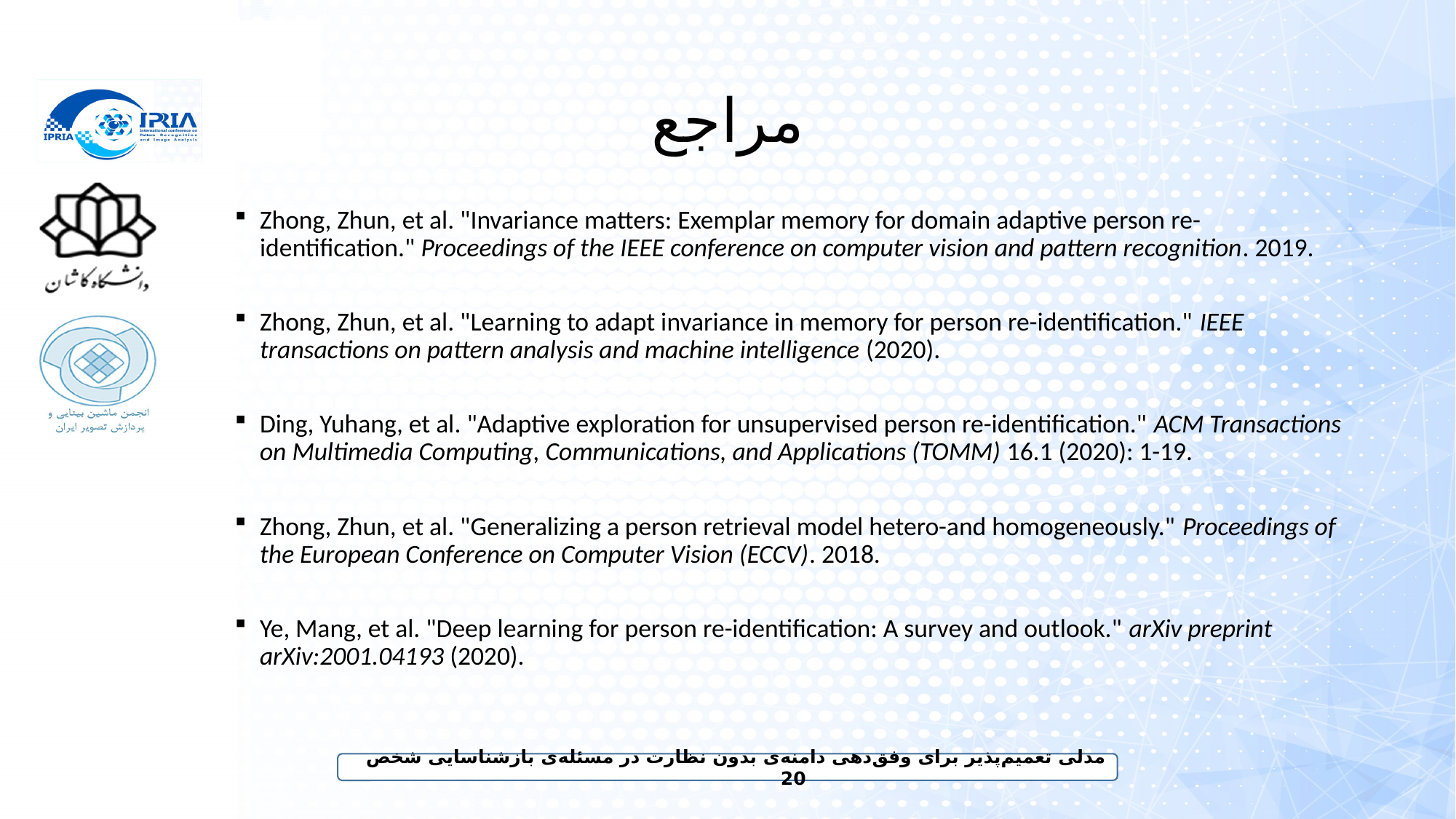

# مراجع
Zhong, Zhun, et al. "Invariance matters: Exemplar memory for domain adaptive person re-identification." Proceedings of the IEEE conference on computer vision and pattern recognition. 2019.

Zhong, Zhun, et al. "Learning to adapt invariance in memory for person re-identification." IEEE transactions on pattern analysis and machine intelligence (2020).

Ding, Yuhang, et al. "Adaptive exploration for unsupervised person re-identification." ACM Transactions on Multimedia Computing, Communications, and Applications (TOMM) 16.1 (2020): 1-19.

Zhong, Zhun, et al. "Generalizing a person retrieval model hetero-and homogeneously." Proceedings of the European Conference on Computer Vision (ECCV). 2018.

Ye, Mang, et al. "Deep learning for person re-identification: A survey and outlook." arXiv preprint arXiv:2001.04193 (2020).

مدلی تعمیم‌پذیر برای وفق‌دهی دامنه‌ی بدون نظارت در مسئله‌ی بازشناسایی شخص                                                  20